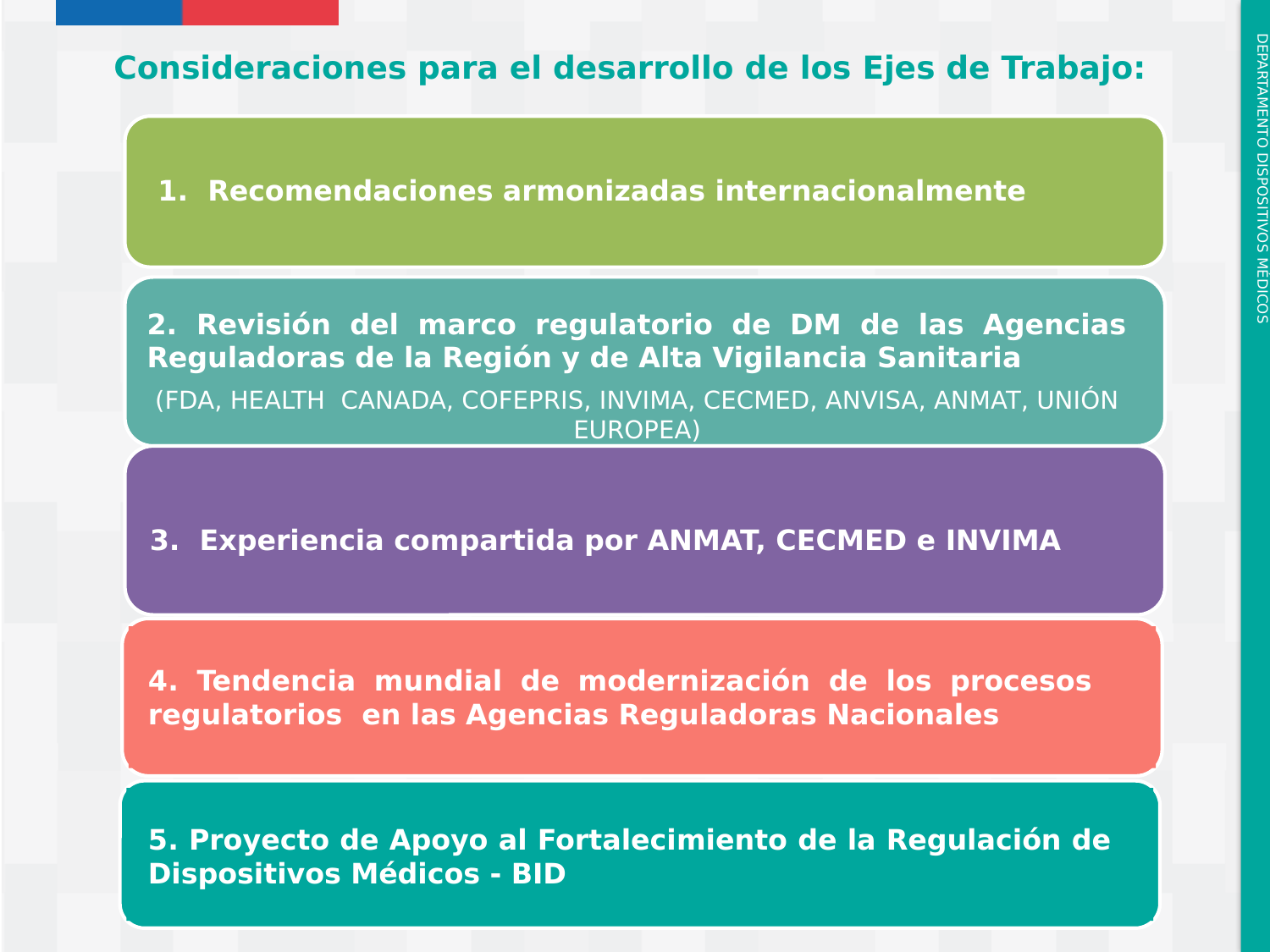

Consideraciones para el desarrollo de los Ejes de Trabajo:
 1.  Recomendaciones armonizadas internacionalmente

3.  Experiencia compartida por ANMAT, CECMED e INVIMA

2. Revisión del marco regulatorio de DM de las Agencias Reguladoras de la Región y de Alta Vigilancia Sanitaria

(FDA, HEALTH  CANADA, COFEPRIS, INVIMA, CECMED, ANVISA, ANMAT, UNIÓN EUROPEA)

4. Tendencia mundial de modernización de los procesos regulatorios  en las Agencias Reguladoras Nacionales

5. Proyecto de Apoyo al Fortalecimiento de la Regulación de Dispositivos Médicos - BID